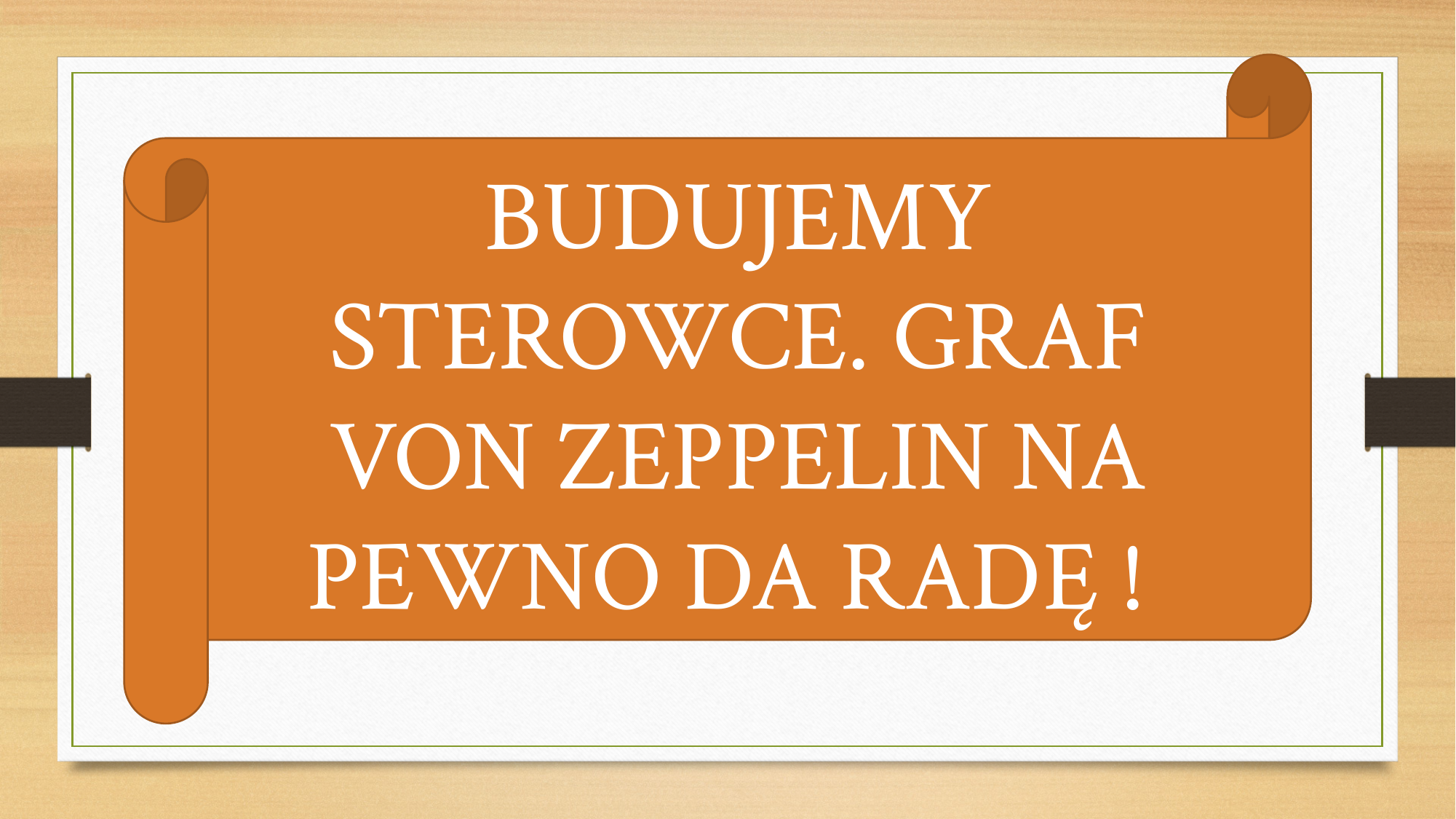

BUDUJEMY STEROWCE. GRAF VON ZEPPELIN NA PEWNO DA RADĘ !